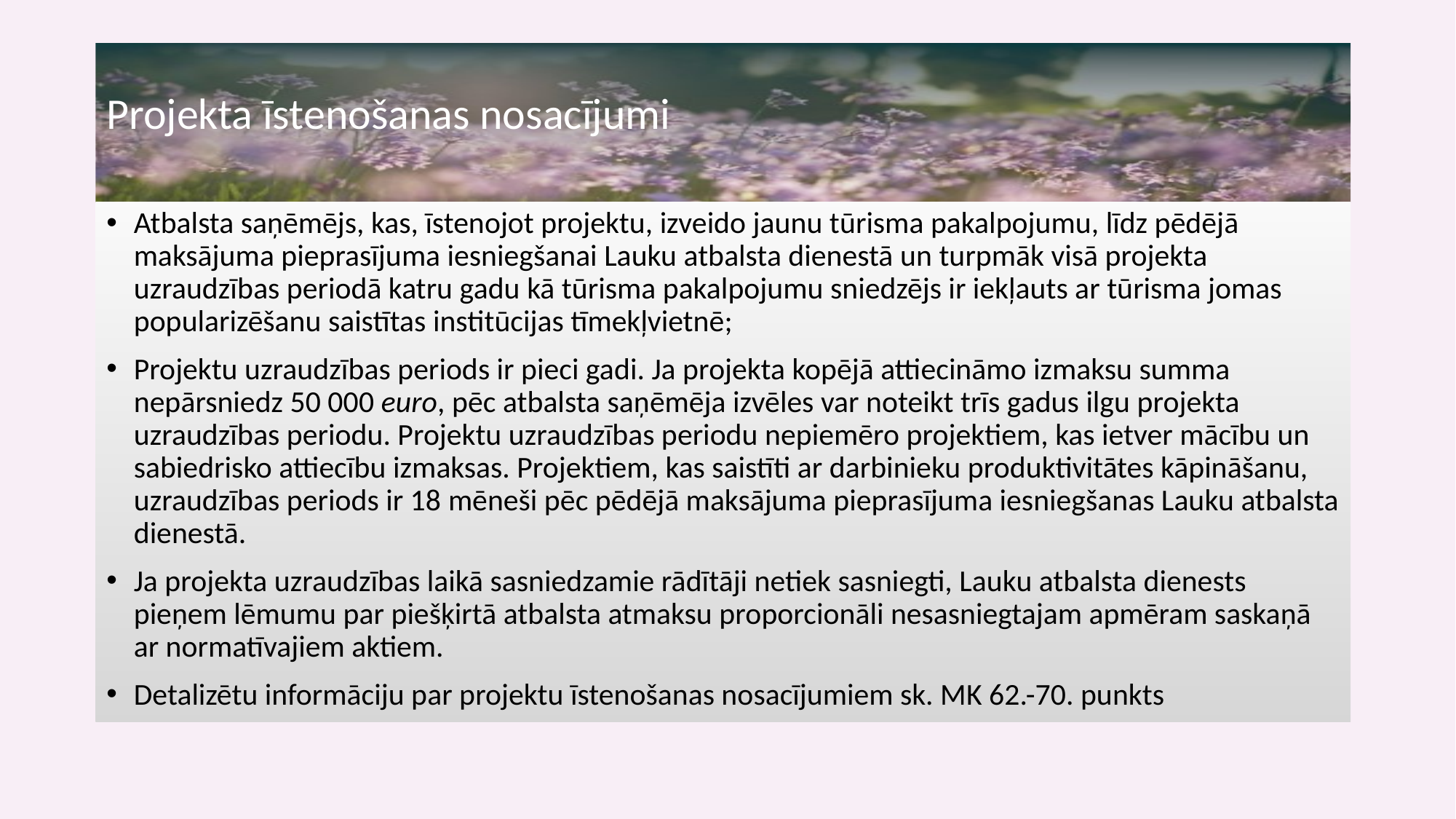

# Projekta īstenošanas nosacījumi
Atbalsta saņēmējs, kas, īstenojot projektu, izveido jaunu tūrisma pakalpojumu, līdz pēdējā maksājuma pieprasījuma iesniegšanai Lauku atbalsta dienestā un turpmāk visā projekta uzraudzības periodā katru gadu kā tūrisma pakalpojumu sniedzējs ir iekļauts ar tūrisma jomas popularizēšanu saistītas institūcijas tīmekļvietnē;
Projektu uzraudzības periods ir pieci gadi. Ja projekta kopējā attiecināmo izmaksu summa nepārsniedz 50 000 euro, pēc atbalsta saņēmēja izvēles var noteikt trīs gadus ilgu projekta uzraudzības periodu. Projektu uzraudzības periodu nepiemēro projektiem, kas ietver mācību un sabiedrisko attiecību izmaksas. Projektiem, kas saistīti ar darbinieku produktivitātes kāpināšanu, uzraudzības periods ir 18 mēneši pēc pēdējā maksājuma pieprasījuma iesniegšanas Lauku atbalsta dienestā.
Ja projekta uzraudzības laikā sasniedzamie rādītāji netiek sasniegti, Lauku atbalsta dienests pieņem lēmumu par piešķirtā atbalsta atmaksu proporcionāli nesasniegtajam apmēram saskaņā ar normatīvajiem aktiem.
Detalizētu informāciju par projektu īstenošanas nosacījumiem sk. MK 62.-70. punkts